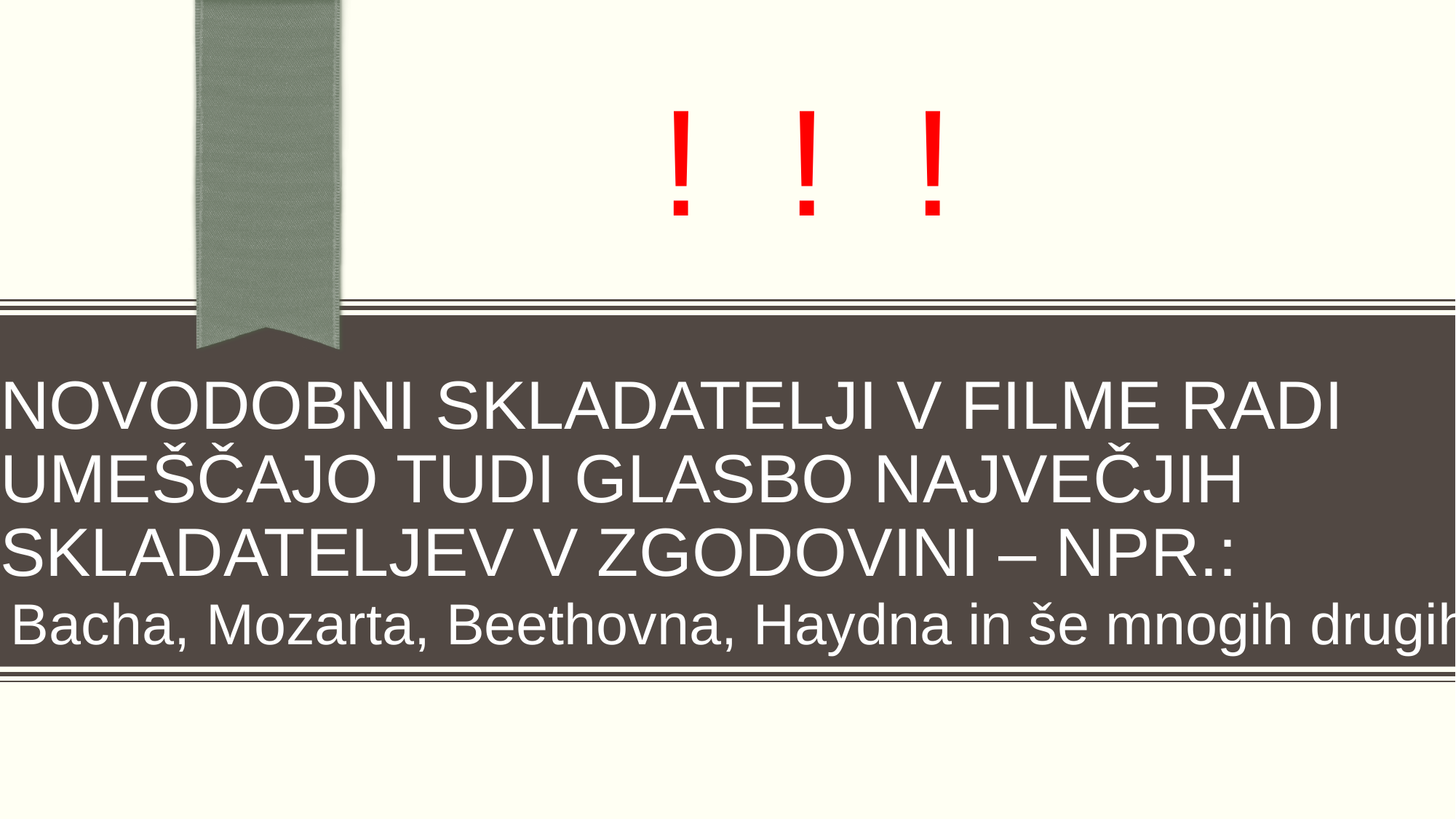

!  !  !
# Novodobni Skladatelji v filme radi umeščajo tudi glasbo največjih skladateljev v zgodovini – npr.:
Bacha, Mozarta, Beethovna, Haydna in še mnogih drugih!